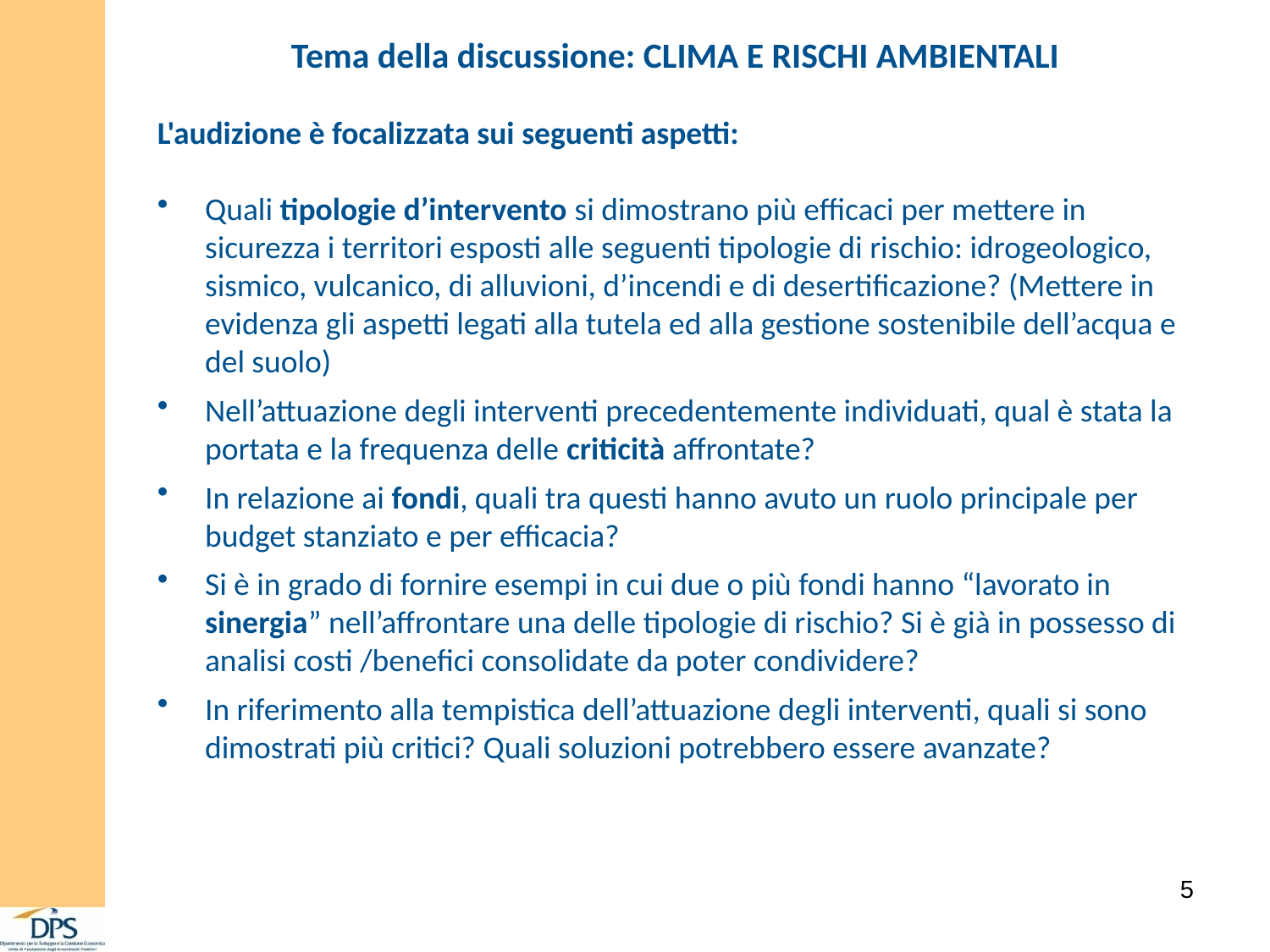

Tema della discussione: CLIMA E RISCHI AMBIENTALI

L'audizione è focalizzata sui seguenti aspetti:

Quali tipologie d’intervento si dimostrano più efficaci per mettere in sicurezza i territori esposti alle seguenti tipologie di rischio: idrogeologico, sismico, vulcanico, di alluvioni, d’incendi e di desertificazione? (Mettere in evidenza gli aspetti legati alla tutela ed alla gestione sostenibile dell’acqua e del suolo)
Nell’attuazione degli interventi precedentemente individuati, qual è stata la portata e la frequenza delle criticità affrontate?
In relazione ai fondi, quali tra questi hanno avuto un ruolo principale per budget stanziato e per efficacia?
Si è in grado di fornire esempi in cui due o più fondi hanno “lavorato in sinergia” nell’affrontare una delle tipologie di rischio? Si è già in possesso di analisi costi /benefici consolidate da poter condividere?
In riferimento alla tempistica dell’attuazione degli interventi, quali si sono dimostrati più critici? Quali soluzioni potrebbero essere avanzate?
5